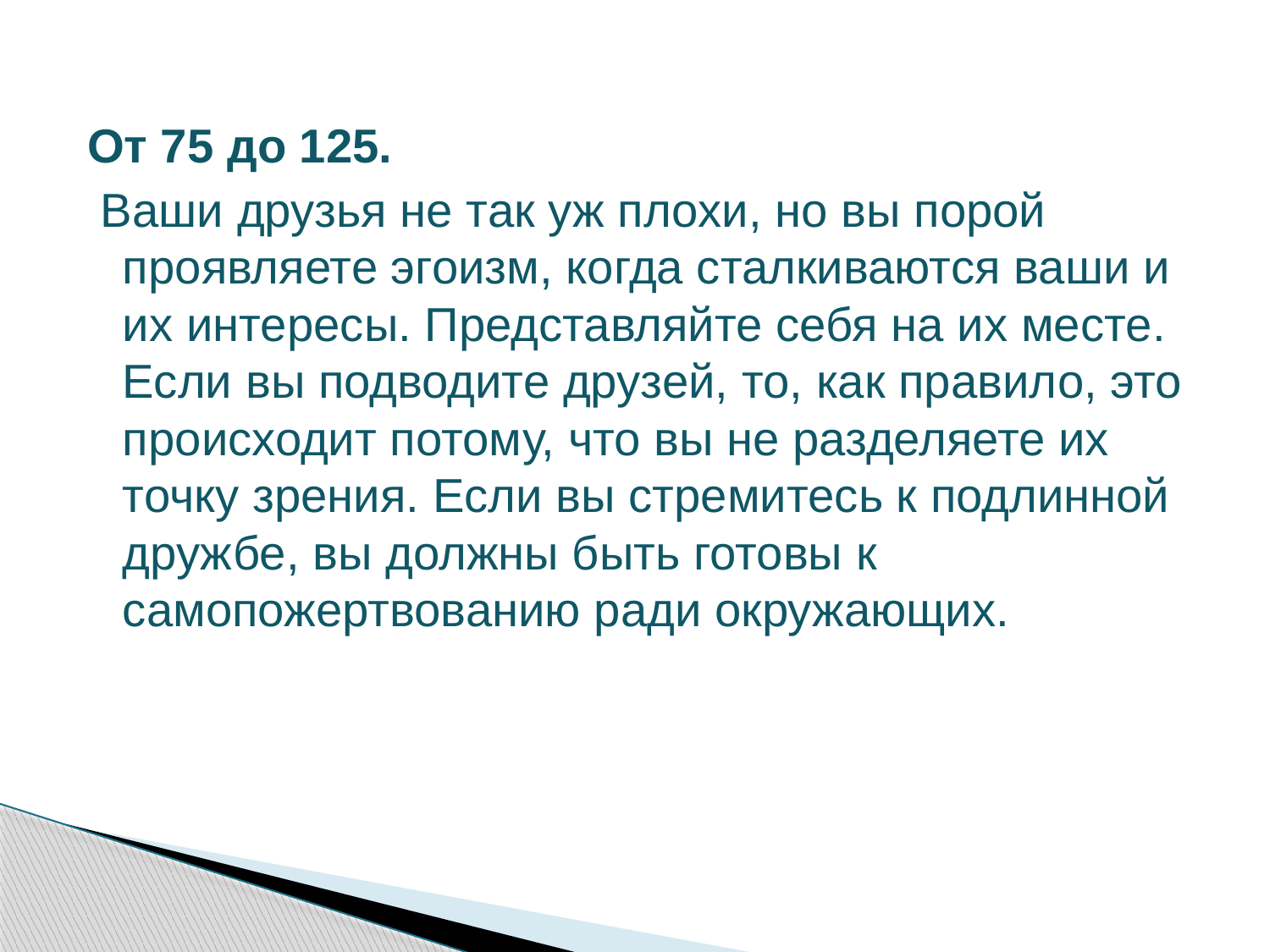

#
От 75 до 125.
 Ваши друзья не так уж плохи, но вы порой проявляете эгоизм, когда сталкиваются ваши и их интересы. Представляйте себя на их месте. Если вы подводите друзей, то, как правило, это происходит потому, что вы не разделяете их точку зрения. Если вы стремитесь к подлинной дружбе, вы должны быть готовы к самопожертвованию ради окружающих.